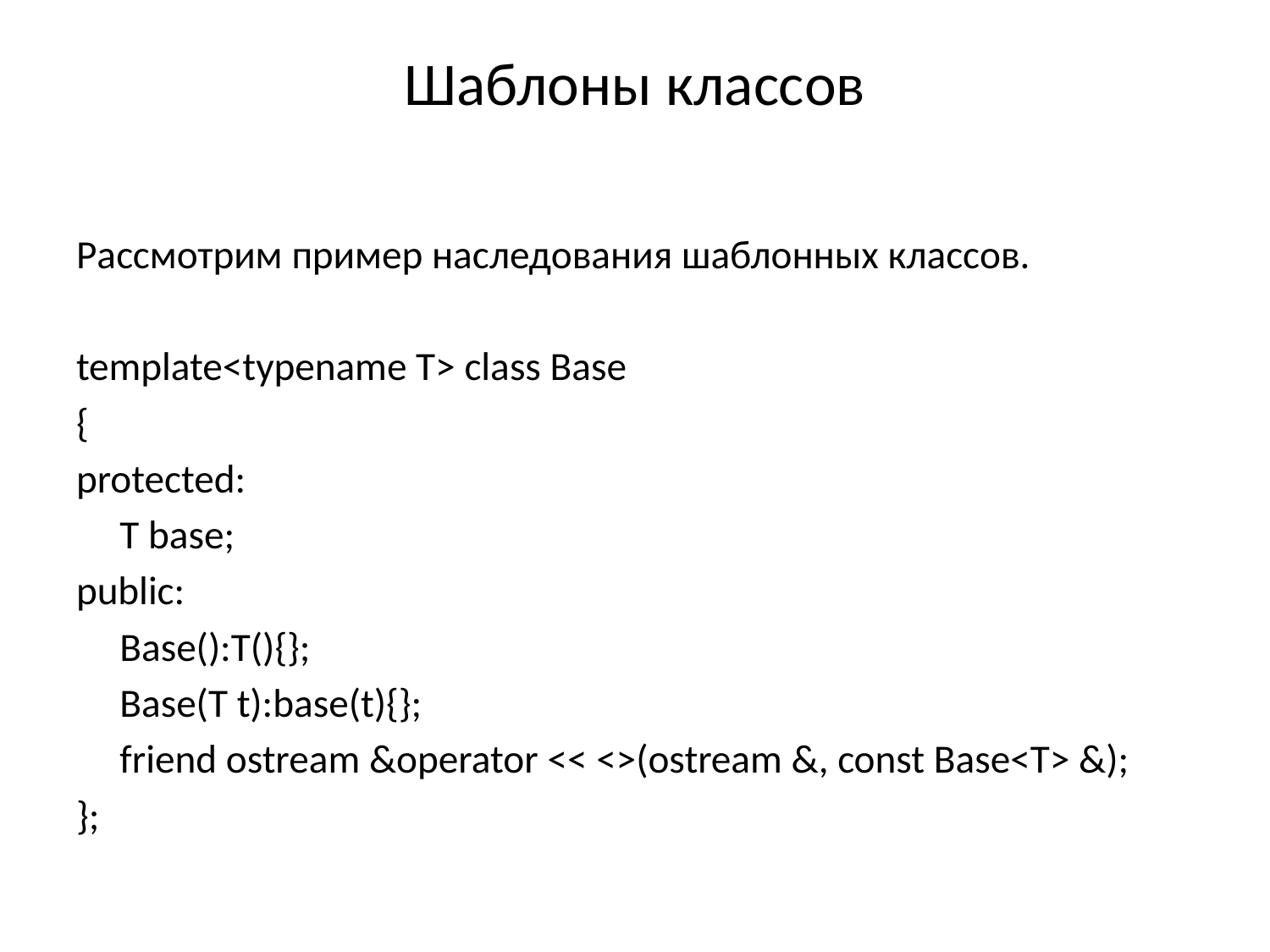

# Шаблоны классов
Рассмотрим пример наследования шаблонных классов.

template<typename T> class Base
{
protected:
	T base;
public:
	Base():T(){};
	Base(T t):base(t){};
	friend ostream &operator << <>(ostream &, const Base<T> &);
};